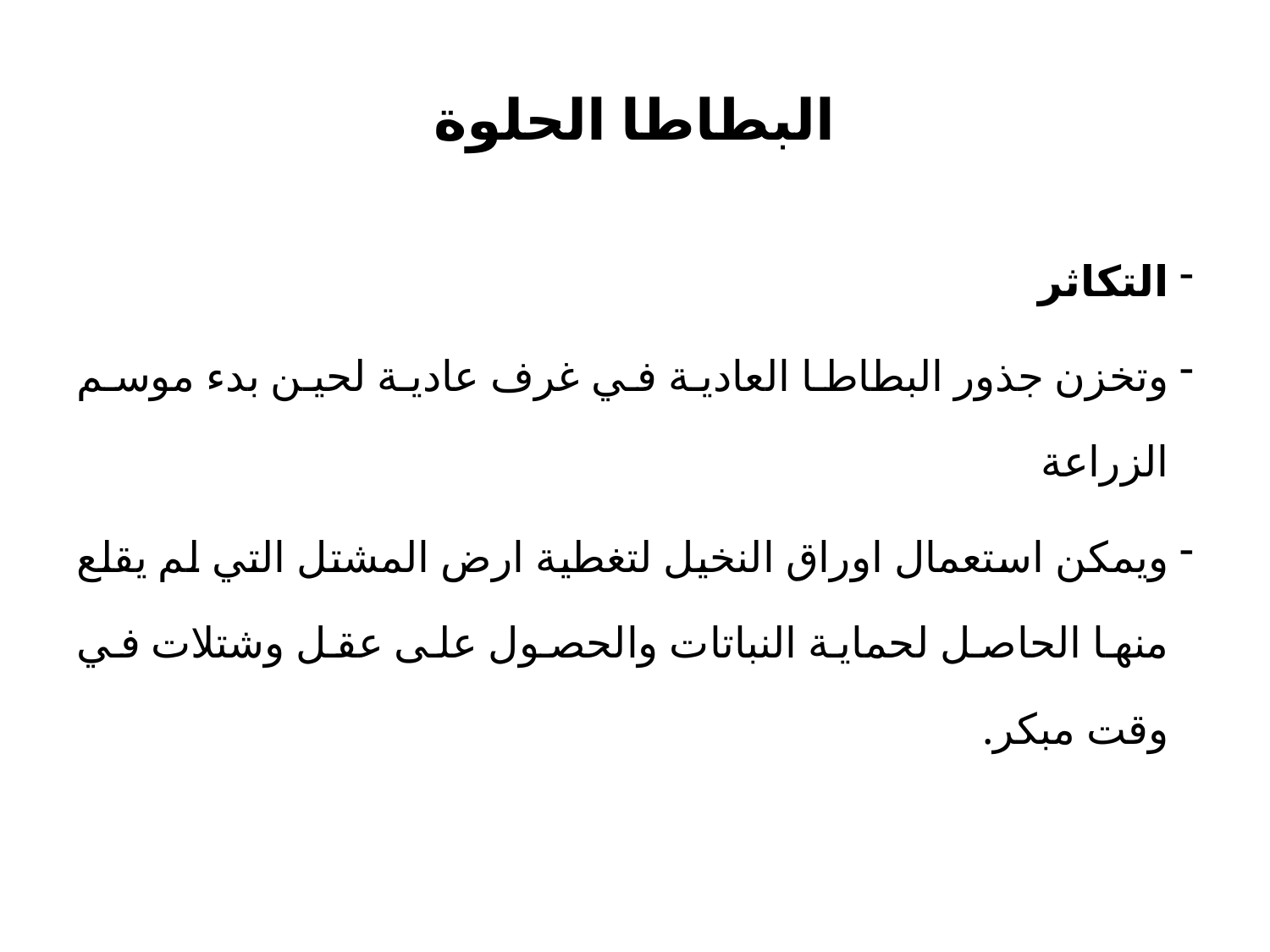

# البطاطا الحلوة
التكاثر
وتخزن جذور البطاطا العادية في غرف عادية لحين بدء موسم الزراعة
ويمكن استعمال اوراق النخيل لتغطية ارض المشتل التي لم يقلع منها الحاصل لحماية النباتات والحصول على عقل وشتلات في وقت مبكر.